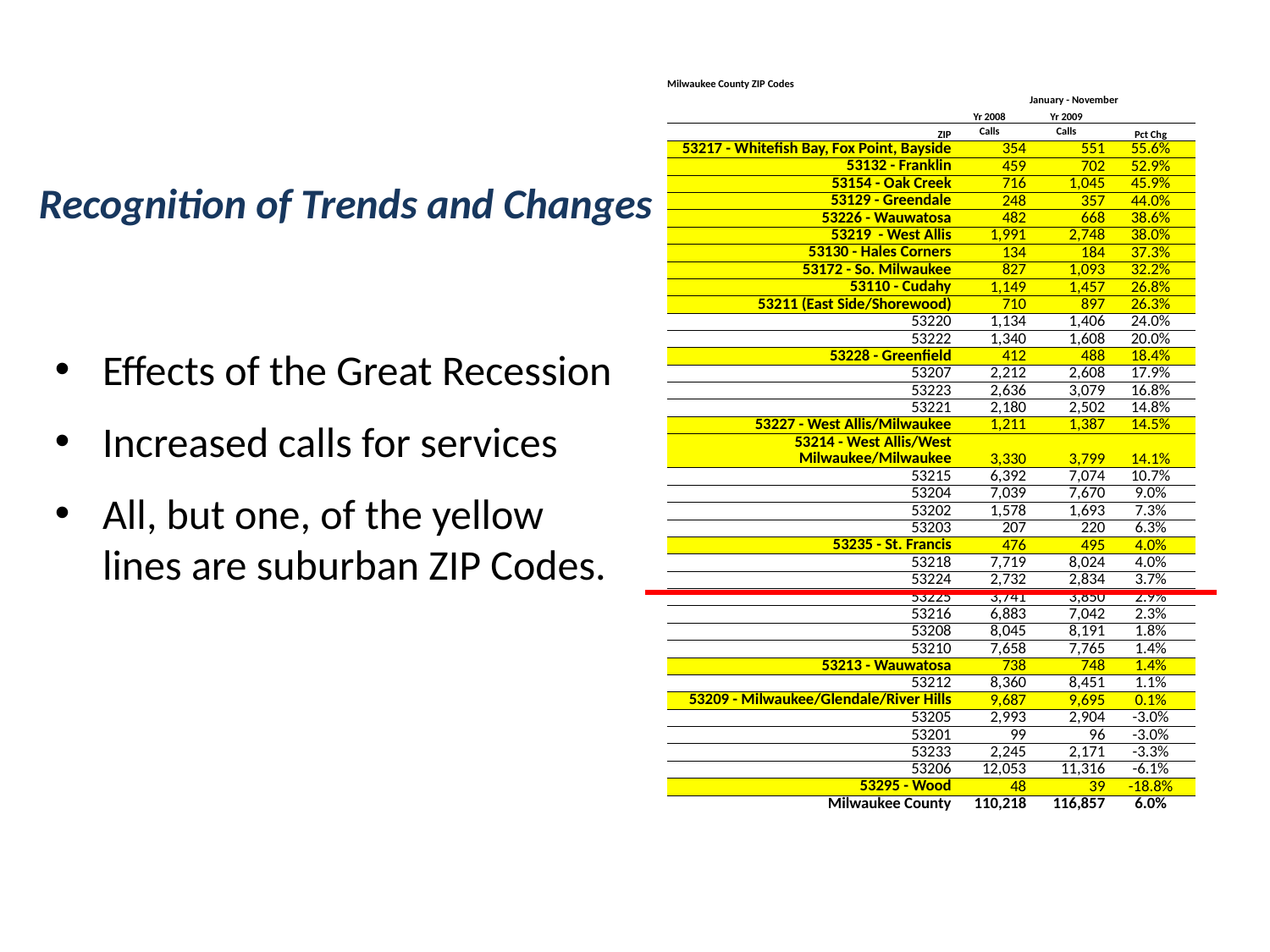

| Milwaukee County ZIP Codes |  |  |  |
| --- | --- | --- | --- |
|  | January - November |  |  |
|  | Yr 2008 | Yr 2009 |  |
| ZIP | Calls | Calls | Pct Chg |
| 53217 - Whitefish Bay, Fox Point, Bayside | 354 | 551 | 55.6% |
| 53132 - Franklin | 459 | 702 | 52.9% |
| 53154 - Oak Creek | 716 | 1,045 | 45.9% |
| 53129 - Greendale | 248 | 357 | 44.0% |
| 53226 - Wauwatosa | 482 | 668 | 38.6% |
| 53219 - West Allis | 1,991 | 2,748 | 38.0% |
| 53130 - Hales Corners | 134 | 184 | 37.3% |
| 53172 - So. Milwaukee | 827 | 1,093 | 32.2% |
| 53110 - Cudahy | 1,149 | 1,457 | 26.8% |
| 53211 (East Side/Shorewood) | 710 | 897 | 26.3% |
| 53220 | 1,134 | 1,406 | 24.0% |
| 53222 | 1,340 | 1,608 | 20.0% |
| 53228 - Greenfield | 412 | 488 | 18.4% |
| 53207 | 2,212 | 2,608 | 17.9% |
| 53223 | 2,636 | 3,079 | 16.8% |
| 53221 | 2,180 | 2,502 | 14.8% |
| 53227 - West Allis/Milwaukee | 1,211 | 1,387 | 14.5% |
| 53214 - West Allis/West Milwaukee/Milwaukee | 3,330 | 3,799 | 14.1% |
| 53215 | 6,392 | 7,074 | 10.7% |
| 53204 | 7,039 | 7,670 | 9.0% |
| 53202 | 1,578 | 1,693 | 7.3% |
| 53203 | 207 | 220 | 6.3% |
| 53235 - St. Francis | 476 | 495 | 4.0% |
| 53218 | 7,719 | 8,024 | 4.0% |
| 53224 | 2,732 | 2,834 | 3.7% |
| 53225 | 3,741 | 3,850 | 2.9% |
| 53216 | 6,883 | 7,042 | 2.3% |
| 53208 | 8,045 | 8,191 | 1.8% |
| 53210 | 7,658 | 7,765 | 1.4% |
| 53213 - Wauwatosa | 738 | 748 | 1.4% |
| 53212 | 8,360 | 8,451 | 1.1% |
| 53209 - Milwaukee/Glendale/River Hills | 9,687 | 9,695 | 0.1% |
| 53205 | 2,993 | 2,904 | -3.0% |
| 53201 | 99 | 96 | -3.0% |
| 53233 | 2,245 | 2,171 | -3.3% |
| 53206 | 12,053 | 11,316 | -6.1% |
| 53295 - Wood | 48 | 39 | -18.8% |
| Milwaukee County | 110,218 | 116,857 | 6.0% |
Recognition of Trends and Changes
Effects of the Great Recession
Increased calls for services
All, but one, of the yellow lines are suburban ZIP Codes.